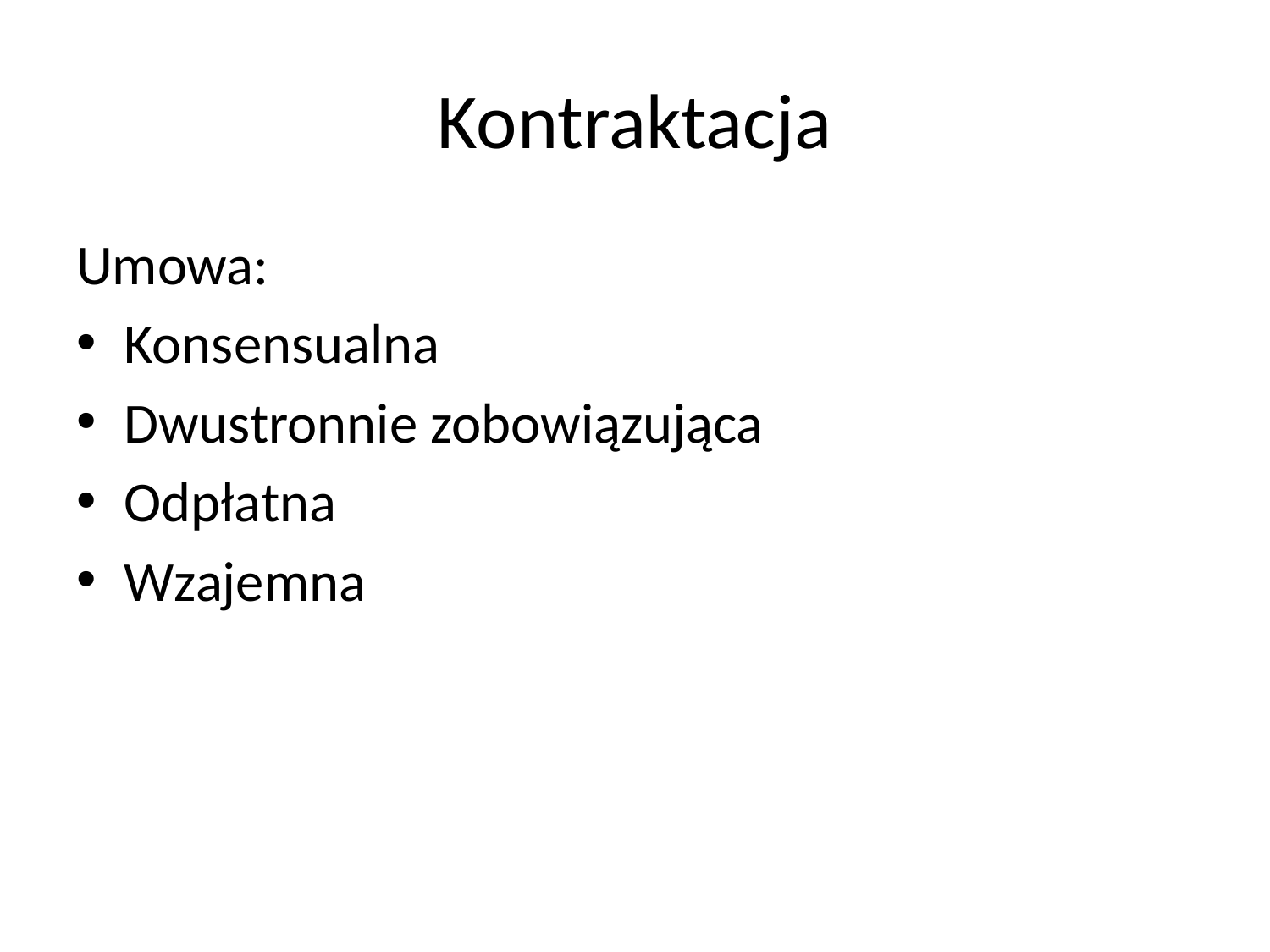

# Kontraktacja
Umowa:
Konsensualna
Dwustronnie zobowiązująca
Odpłatna
Wzajemna